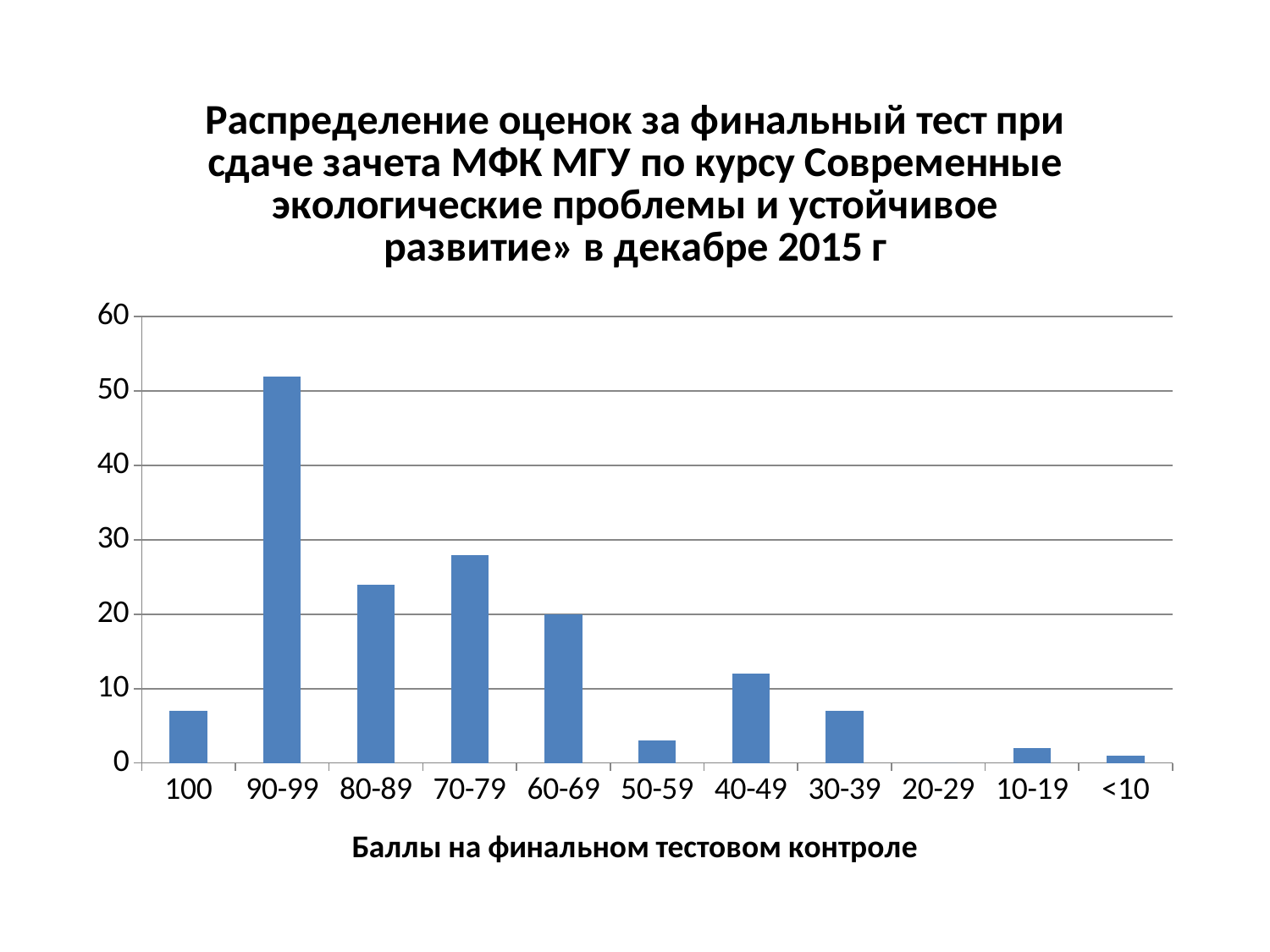

### Chart: Распределение оценок за финальный тест при сдаче зачета МФК МГУ по курсу Современные экологические проблемы и устойчивое развитие» в декабре 2015 г

| Category | Число студентов |
|---|---|
| 100 | 7.0 |
| 90-99 | 52.0 |
| 80-89 | 24.0 |
| 70-79 | 28.0 |
| 60-69 | 20.0 |
| 50-59 | 3.0 |
| 40-49 | 12.0 |
| 30-39 | 7.0 |
| 20-29 | 0.0 |
| 10-19 | 2.0 |
| <10 | 1.0 |